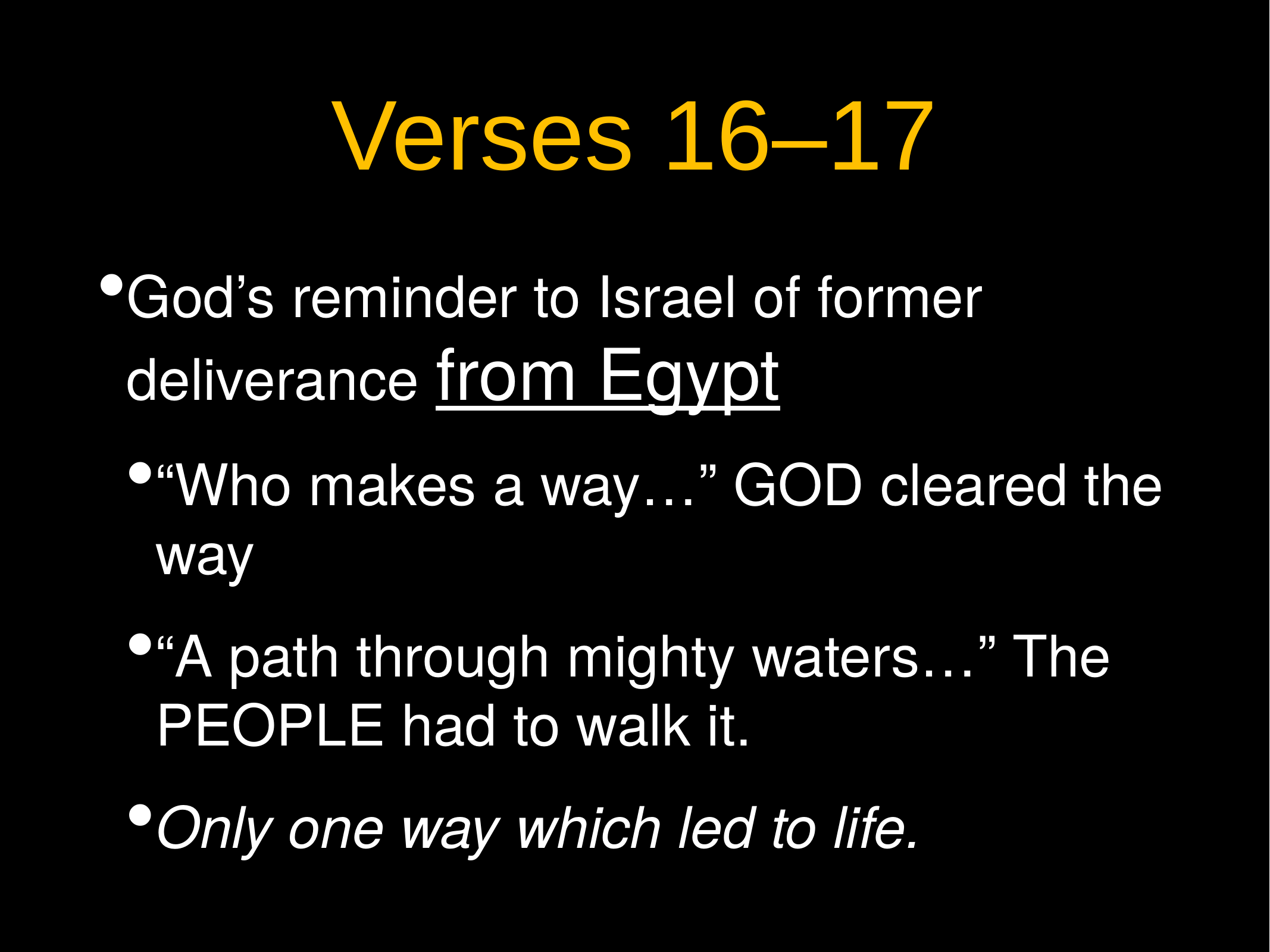

# Verses 16–17
God’s reminder to Israel of former deliverance from Egypt
“Who makes a way…” GOD cleared the way
“A path through mighty waters…” The PEOPLE had to walk it.
Only one way which led to life.